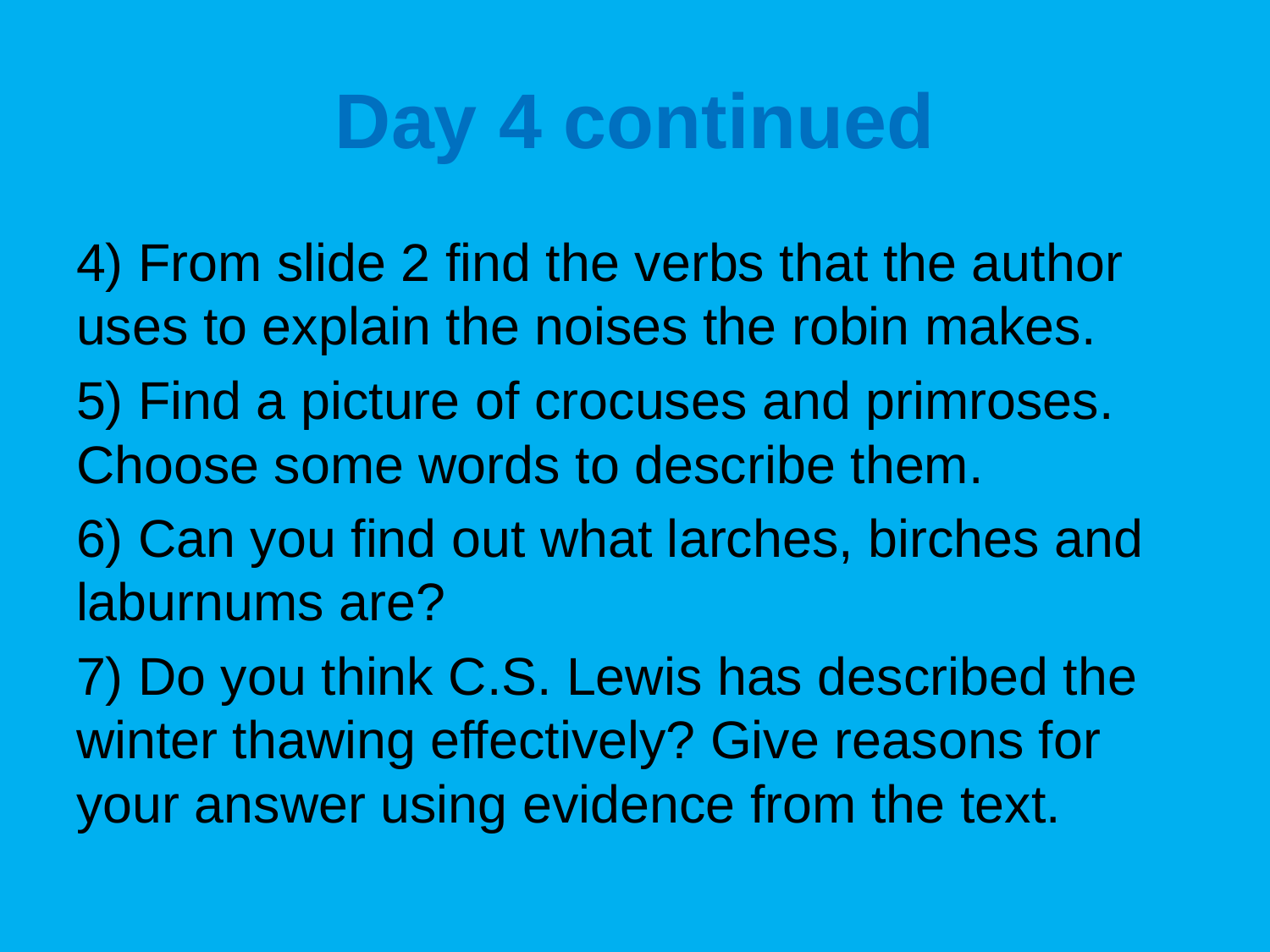

# Day 4 continued
4) From slide 2 find the verbs that the author uses to explain the noises the robin makes.
5) Find a picture of crocuses and primroses. Choose some words to describe them.
6) Can you find out what larches, birches and laburnums are?
7) Do you think C.S. Lewis has described the winter thawing effectively? Give reasons for your answer using evidence from the text.